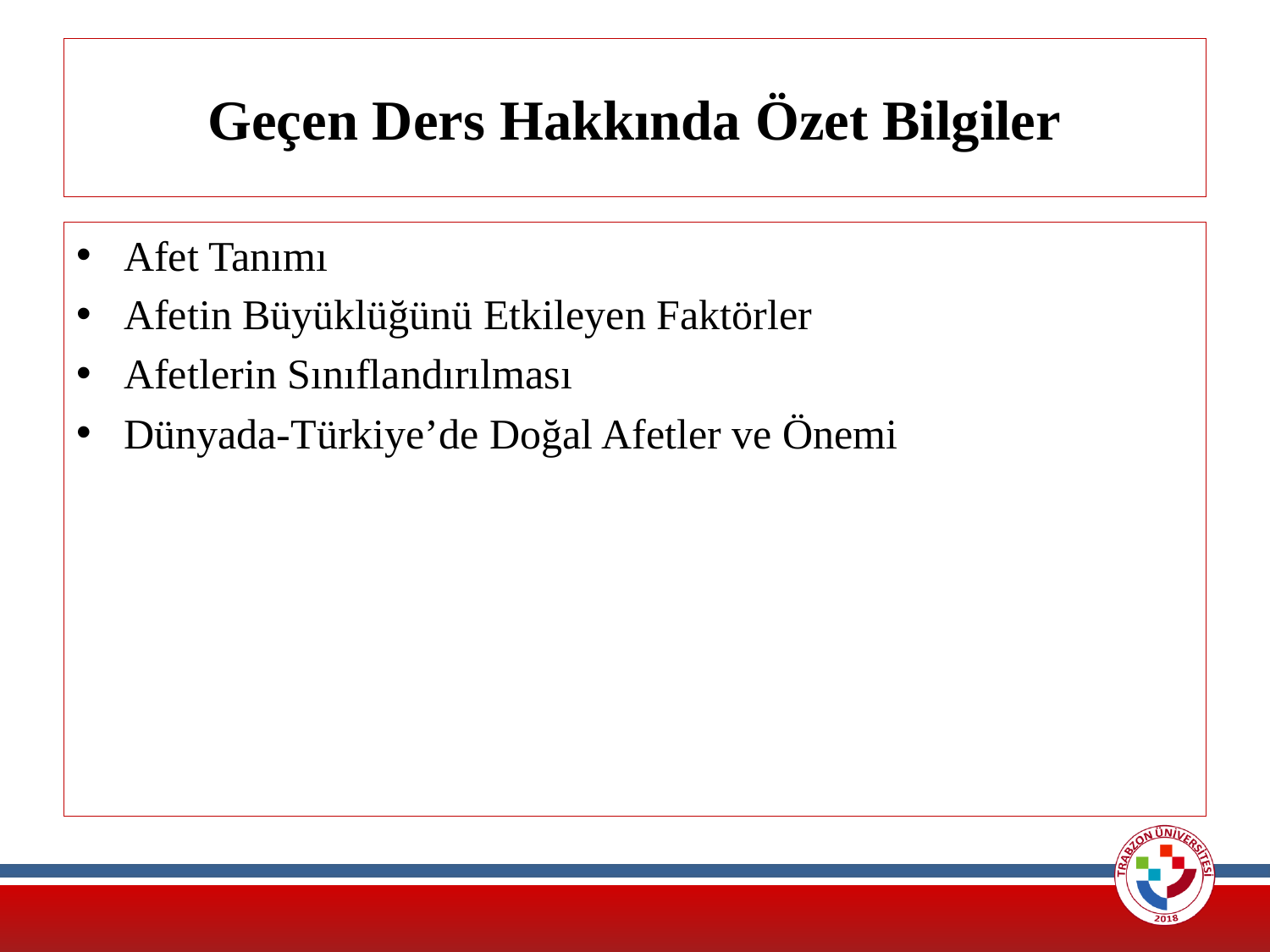

# Geçen Ders Hakkında Özet Bilgiler
Afet Tanımı
Afetin Büyüklüğünü Etkileyen Faktörler
Afetlerin Sınıflandırılması
Dünyada-Türkiye’de Doğal Afetler ve Önemi